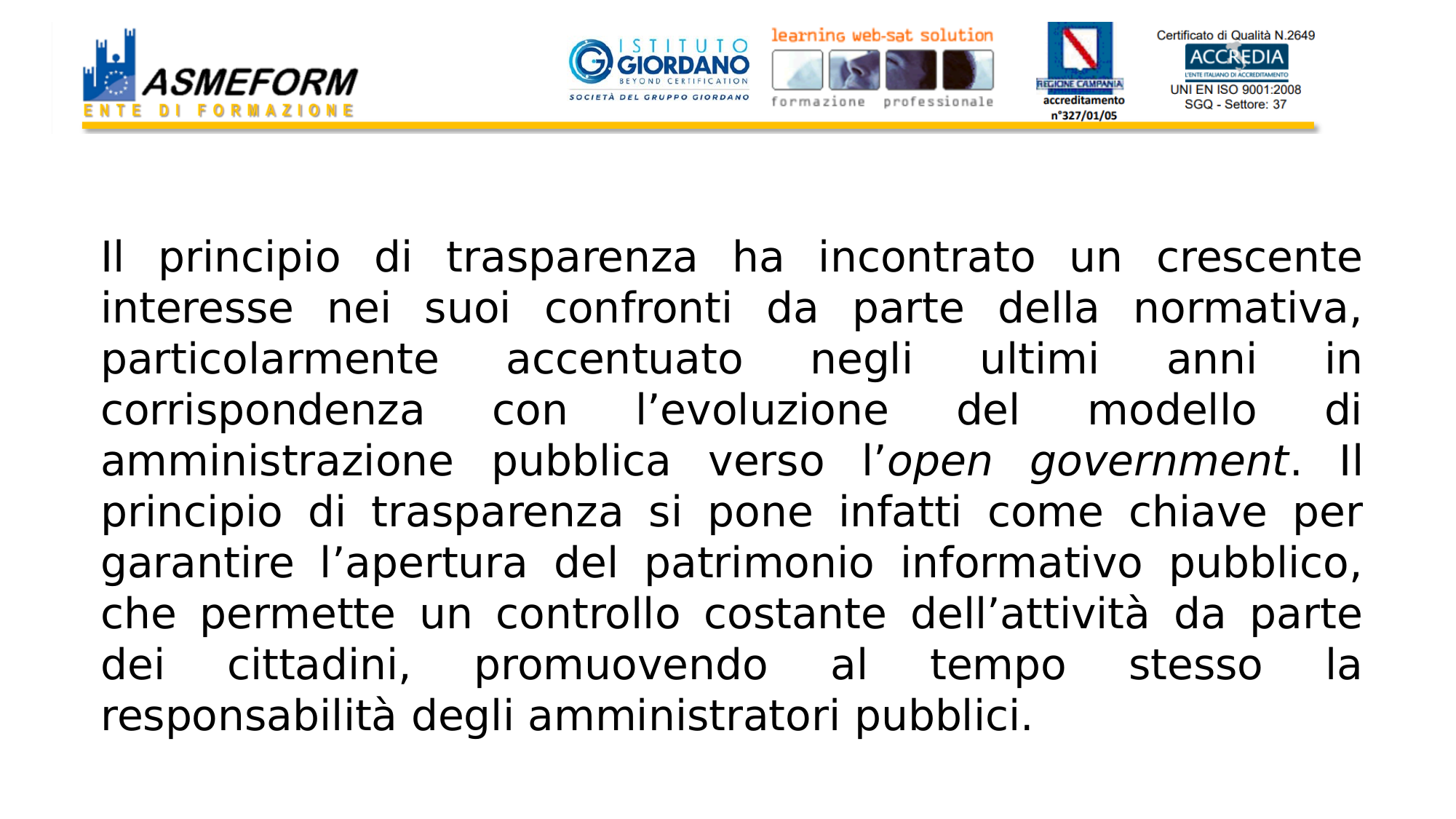

Il principio di trasparenza ha incontrato un crescente interesse nei suoi confronti da parte della normativa, particolarmente accentuato negli ultimi anni in corrispondenza con l’evoluzione del modello di amministrazione pubblica verso l’open government. Il principio di trasparenza si pone infatti come chiave per garantire l’apertura del patrimonio informativo pubblico, che permette un controllo costante dell’attività da parte dei cittadini, promuovendo al tempo stesso la responsabilità degli amministratori pubblici.